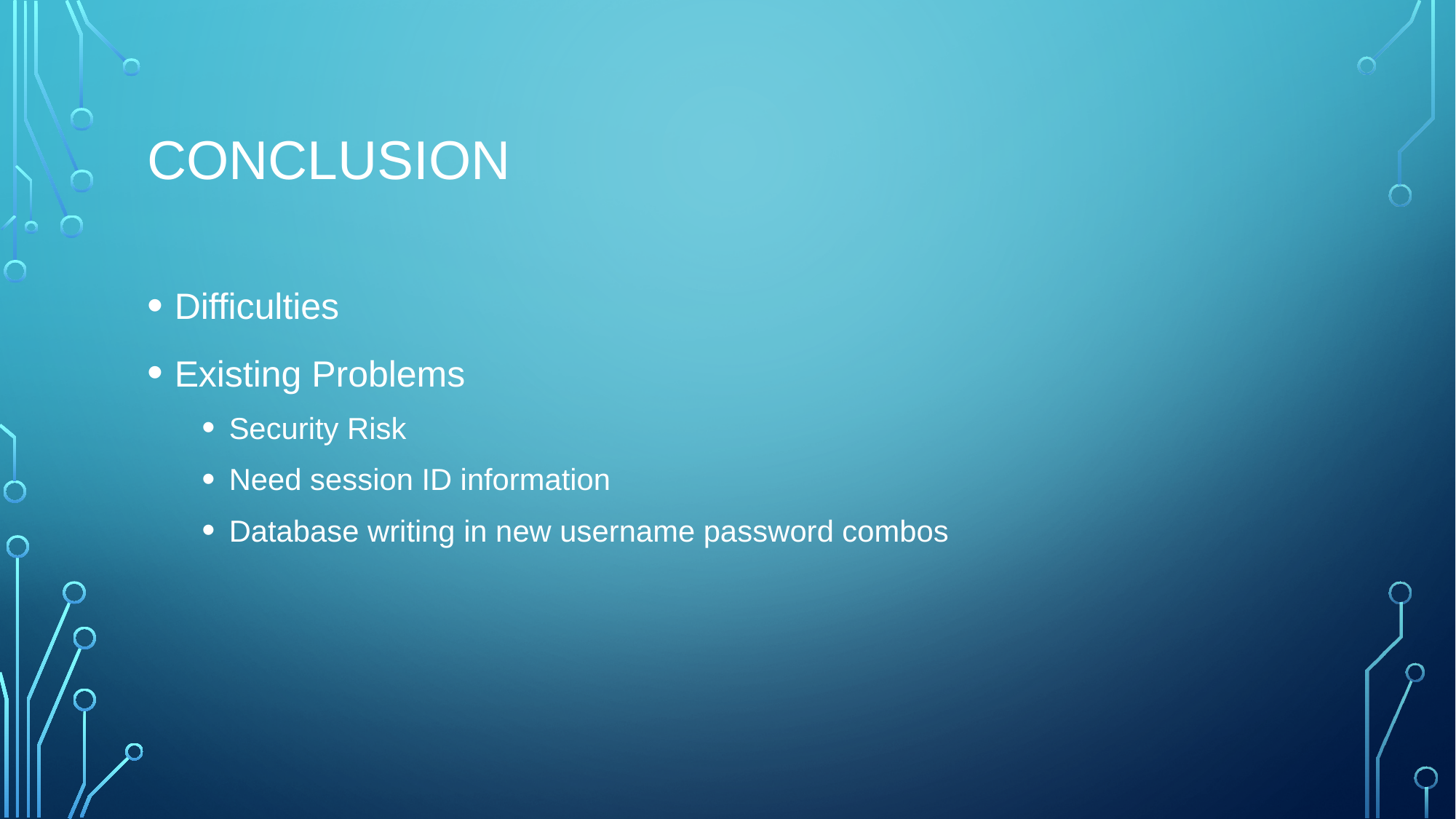

# Conclusion
Difficulties
Existing Problems
Security Risk
Need session ID information
Database writing in new username password combos